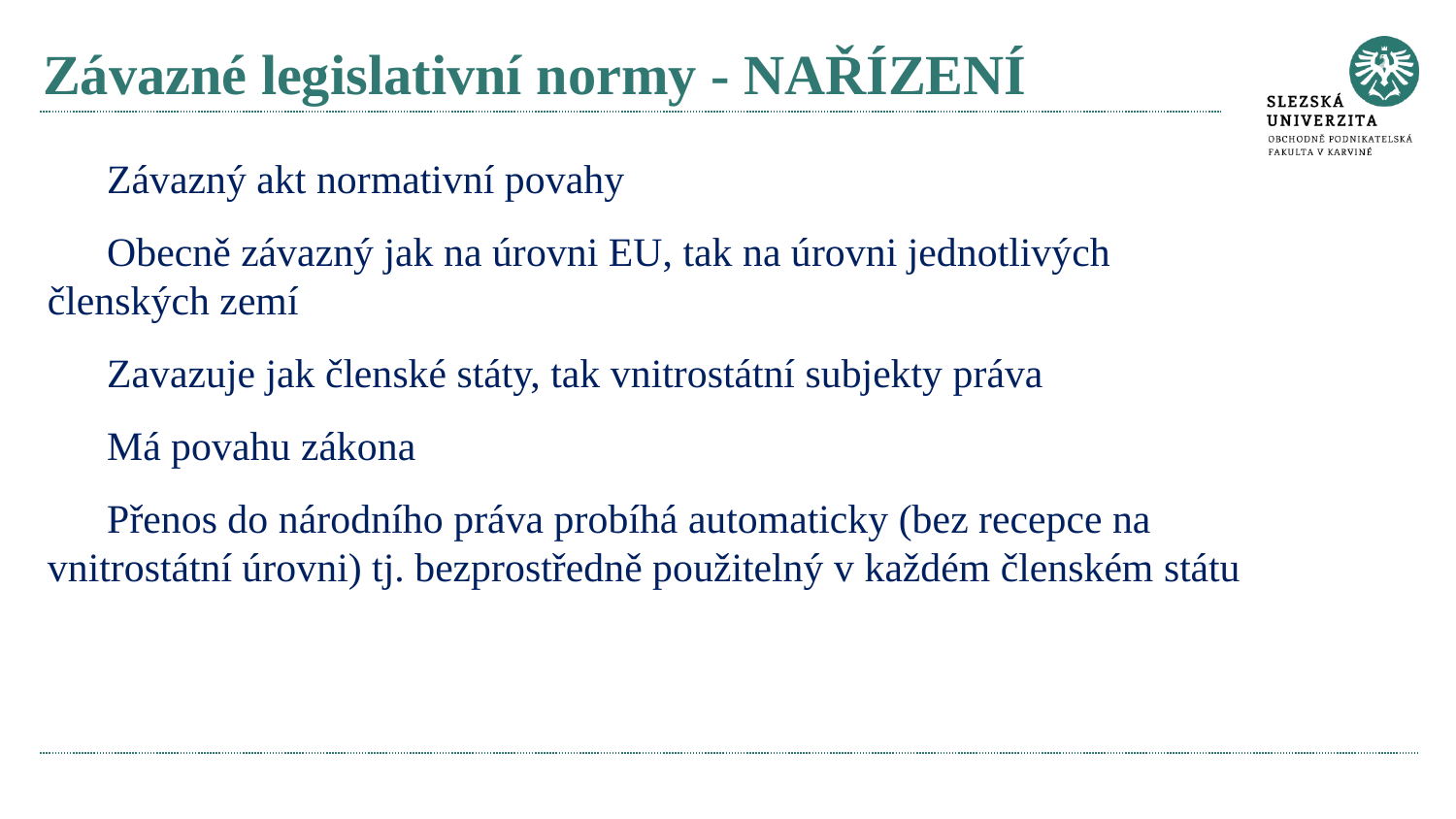

# Závazné legislativní normy - NAŘÍZENÍ
Závazný akt normativní povahy
Obecně závazný jak na úrovni EU, tak na úrovni jednotlivých členských zemí
Zavazuje jak členské státy, tak vnitrostátní subjekty práva
Má povahu zákona
Přenos do národního práva probíhá automaticky (bez recepce na vnitrostátní úrovni) tj. bezprostředně použitelný v každém členském státu